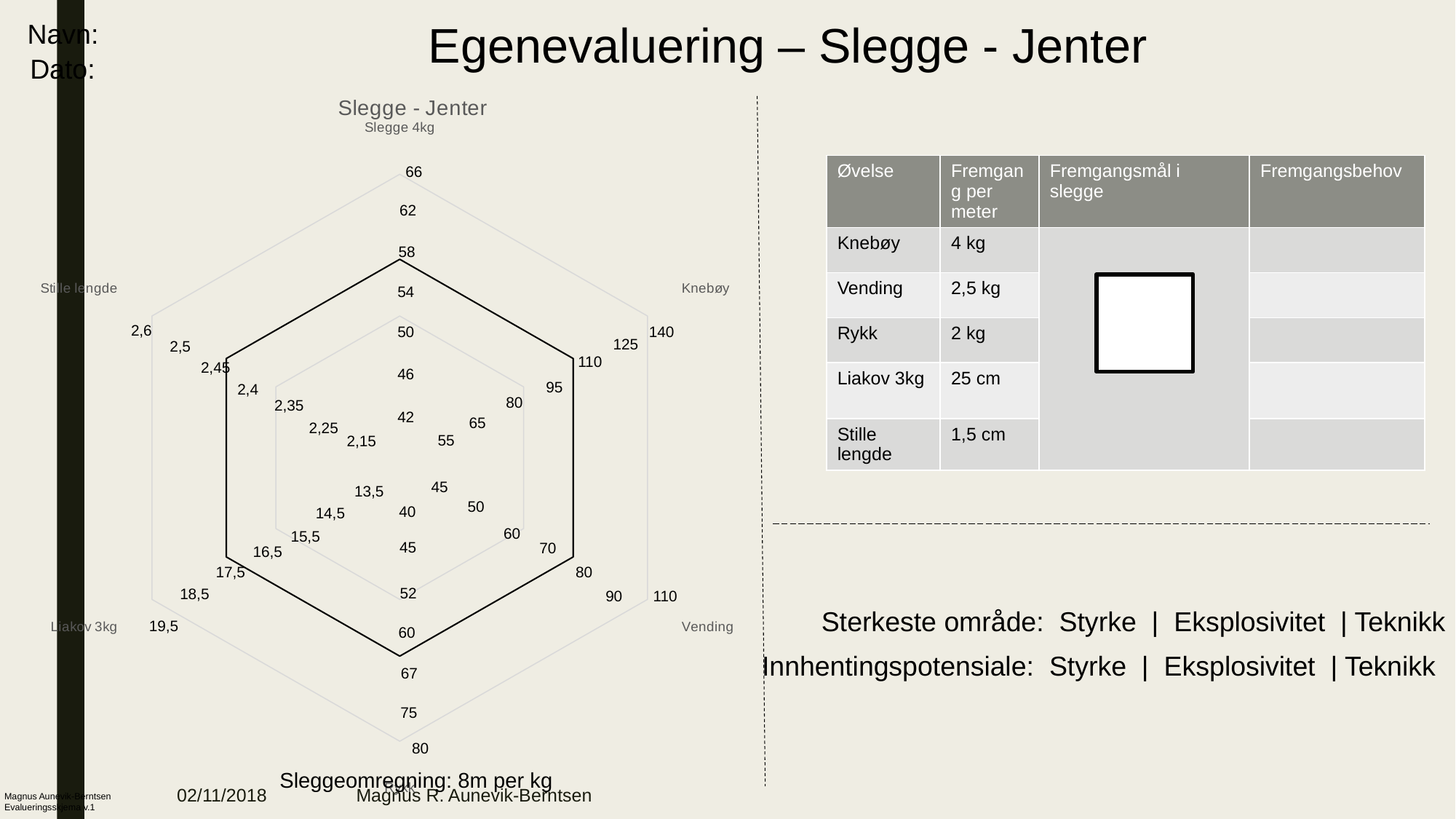

Egenevaluering – Slegge - Jenter
Navn:

### Chart: Slegge - Jenter

| Category |  |
|---|---|
| Slegge 4kg | 7.0 |
| Knebøy | 7.0 |
| Vending | 7.0 |
| Rykk | 7.0 |
| Liakov 3kg | 7.0 |
| Stille lengde | 7.0 |
Dato:
| Øvelse | Fremgang per meter | Fremgangsmål i slegge | Fremgangsbehov |
| --- | --- | --- | --- |
| Knebøy | 4 kg |  |  |
| Vending | 2,5 kg |  |  |
| Rykk | 2 kg |  |  |
| Liakov 3kg | 25 cm |  |  |
| Stille lengde | 1,5 cm |  |  |
66
62
58

54
2,6
140
50
125
2,5
110
2,45
46
95
2,4
80
2,35
42
65
2,25
55
2,15
45
13,5
50
40
14,5
60
15,5
45
70
16,5
17,5
80
52
18,5
90
110
Sterkeste område:  Styrke  |  Eksplosivitet  | Teknikk
19,5
60
Innhentingspotensiale:  Styrke  |  Eksplosivitet  | Teknikk
67
75
80
Sleggeomregning: 8m per kg
02/11/2018
Magnus R. Aunevik-Berntsen
Magnus Aunevik-Berntsen
Evalueringsskjema v.1